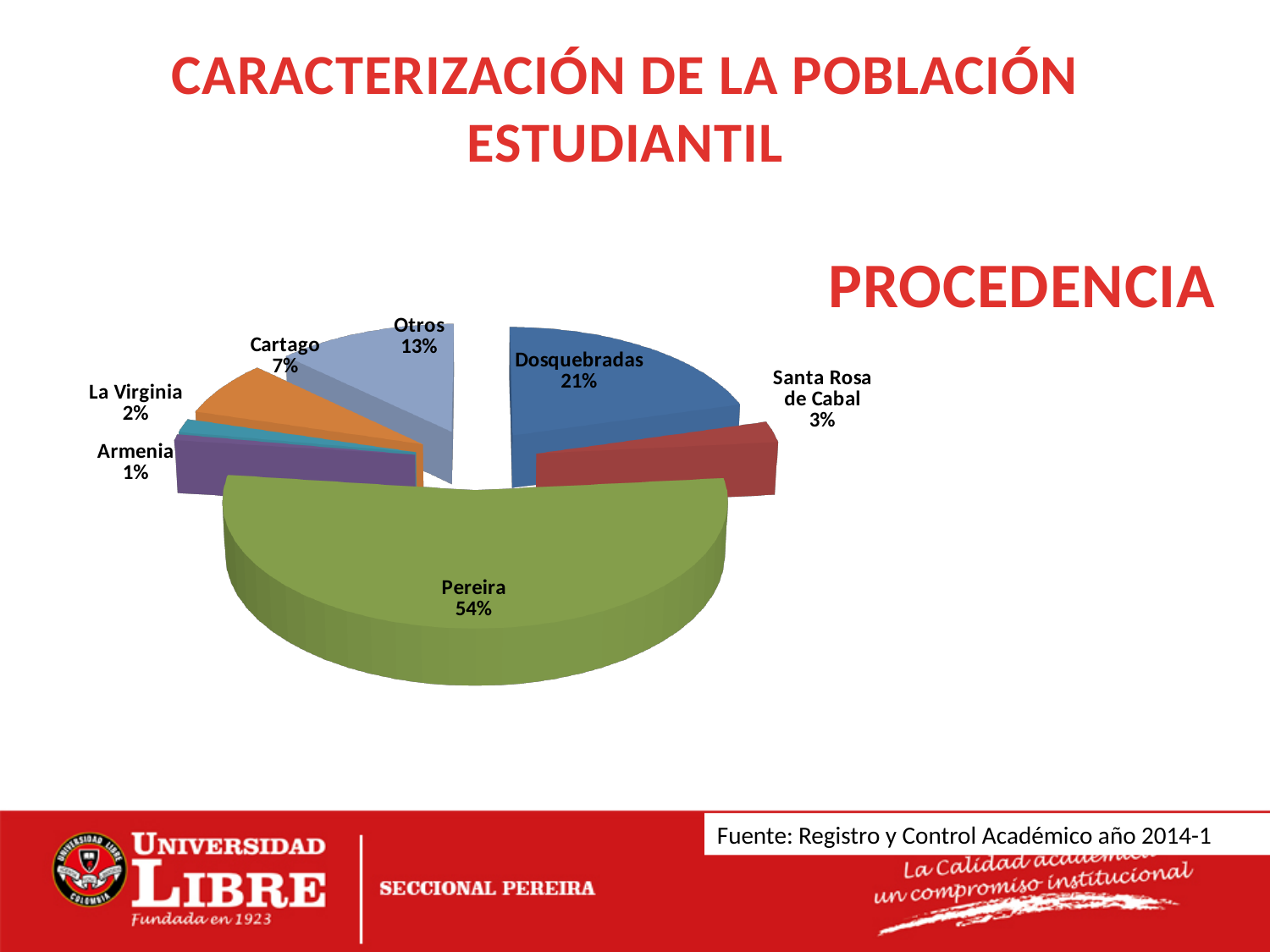

CARACTERIZACIÓN DE LA POBLACIÓN
ESTUDIANTIL

[unsupported chart]

PROCEDENCIA
Fuente: Registro y Control Académico año 2014-1